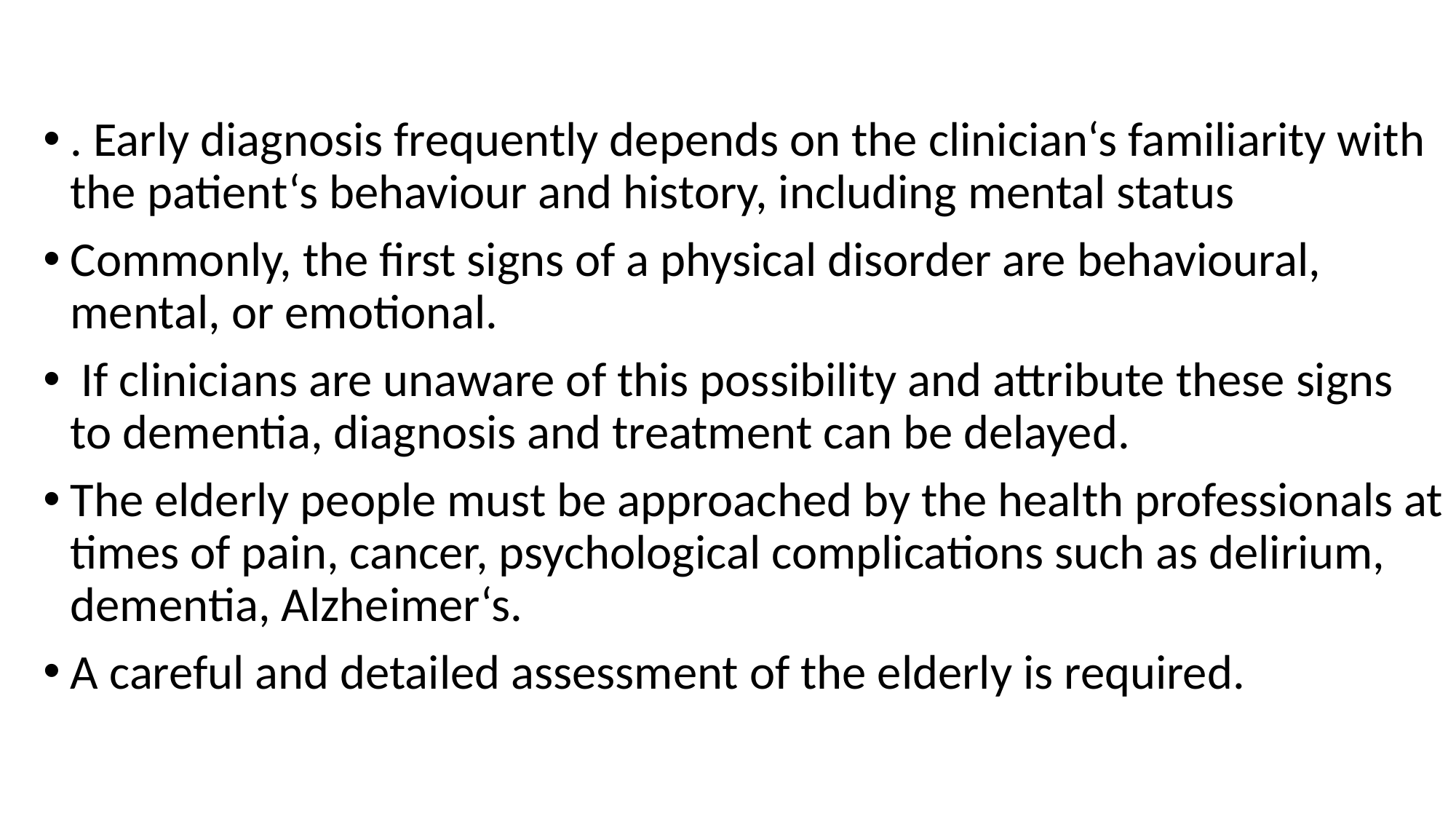

#
. Early diagnosis frequently depends on the clinician‘s familiarity with the patient‘s behaviour and history, including mental status
Commonly, the first signs of a physical disorder are behavioural, mental, or emotional.
 If clinicians are unaware of this possibility and attribute these signs to dementia, diagnosis and treatment can be delayed.
The elderly people must be approached by the health professionals at times of pain, cancer, psychological complications such as delirium, dementia, Alzheimer‘s.
A careful and detailed assessment of the elderly is required.